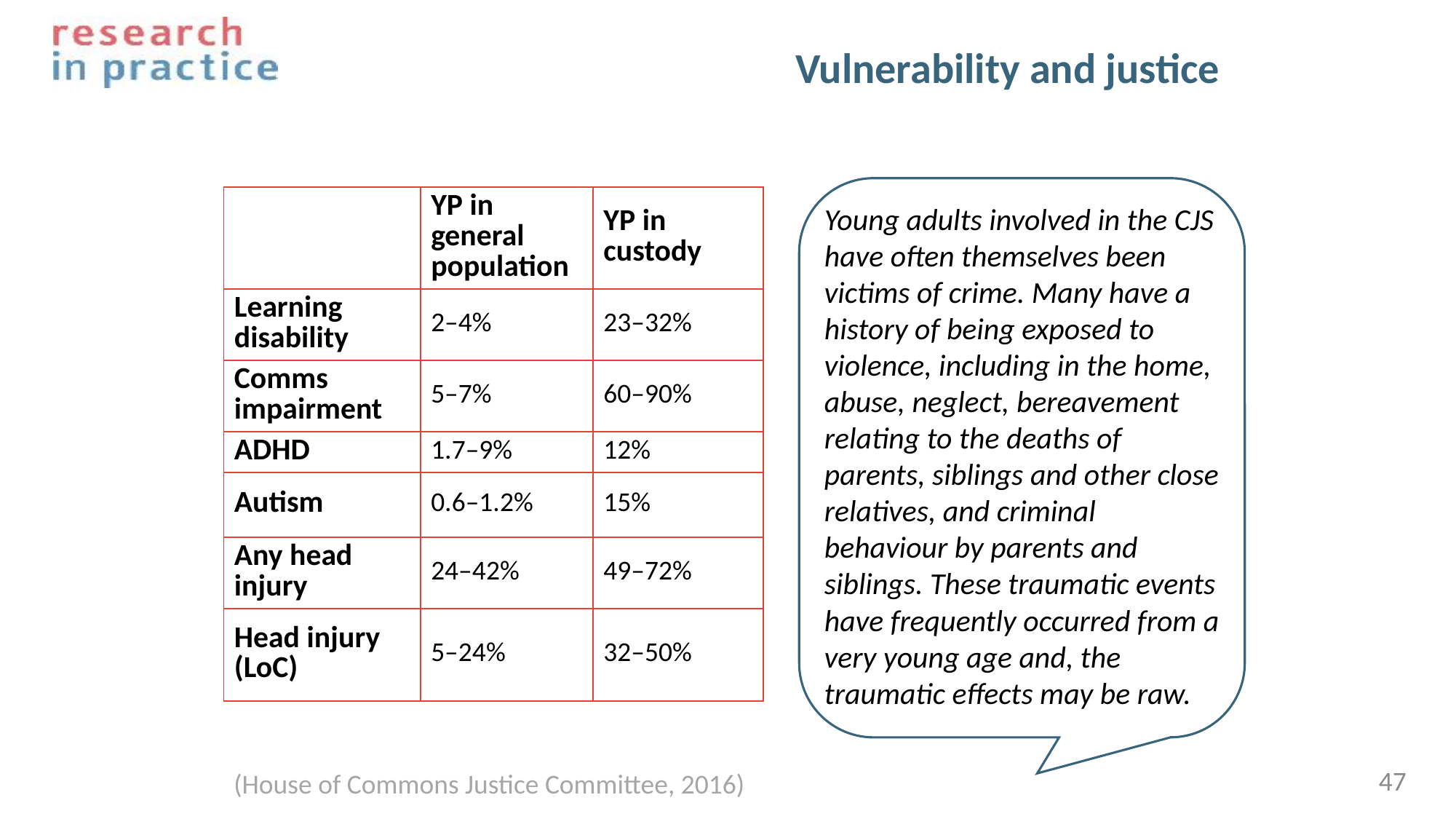

# Vulnerability and justice

|  | YP in general population | YP in custody |
| --- | --- | --- |
| Learning disability | 2–4% | 23–32% |
| Comms impairment | 5–7% | 60–90% |
| ADHD | 1.7–9% | 12% |
| Autism | 0.6–1.2% | 15% |
| Any head injury | 24–42% | 49–72% |
| Head injury (LoC) | 5–24% | 32–50% |
Young adults involved in the CJS have often themselves been victims of crime. Many have a history of being exposed to violence, including in the home, abuse, neglect, bereavement relating to the deaths of parents, siblings and other close relatives, and criminal behaviour by parents and siblings. These traumatic events have frequently occurred from a very young age and, the traumatic effects may be raw.
47
(House of Commons Justice Committee, 2016)